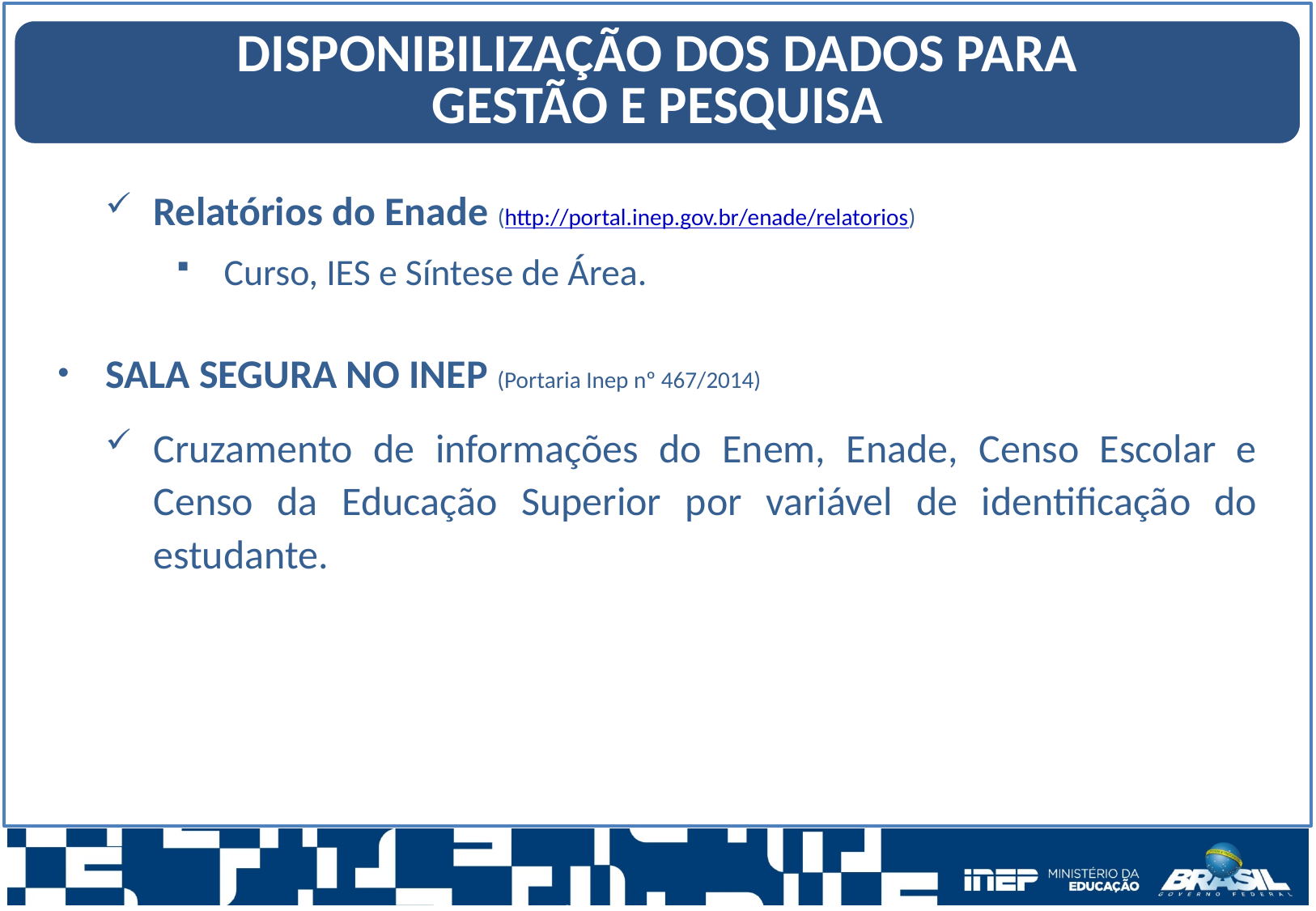

DISPONIBILIZAÇÃO DOS DADOS PARA
GESTÃO E PESQUISA
Relatórios do Enade (http://portal.inep.gov.br/enade/relatorios)
Curso, IES e Síntese de Área.
SALA SEGURA NO INEP (Portaria Inep nº 467/2014)
Cruzamento de informações do Enem, Enade, Censo Escolar e Censo da Educação Superior por variável de identificação do estudante.